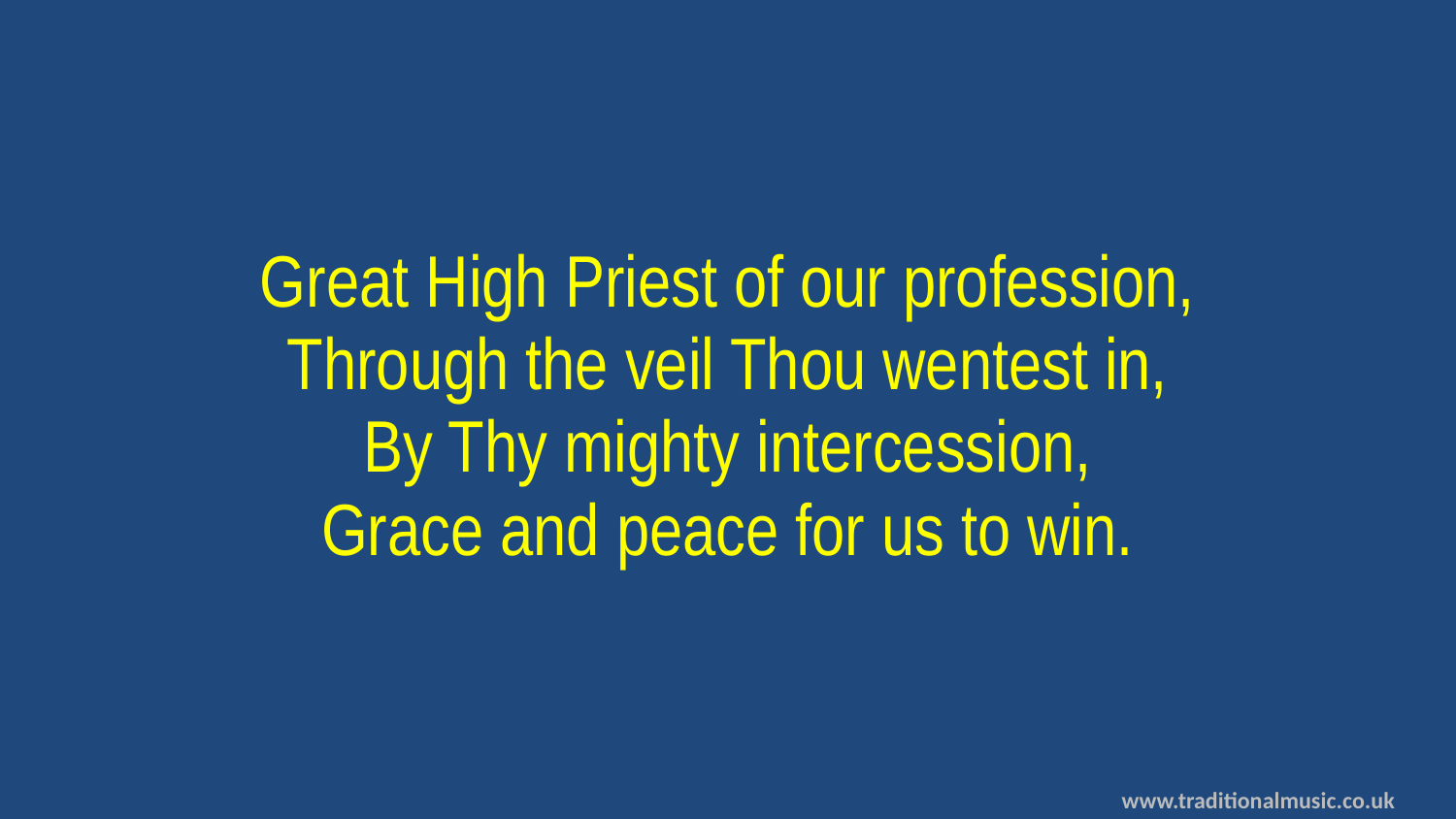

Great High Priest of our profession,
Through the veil Thou wentest in,
By Thy mighty intercession,
Grace and peace for us to win.